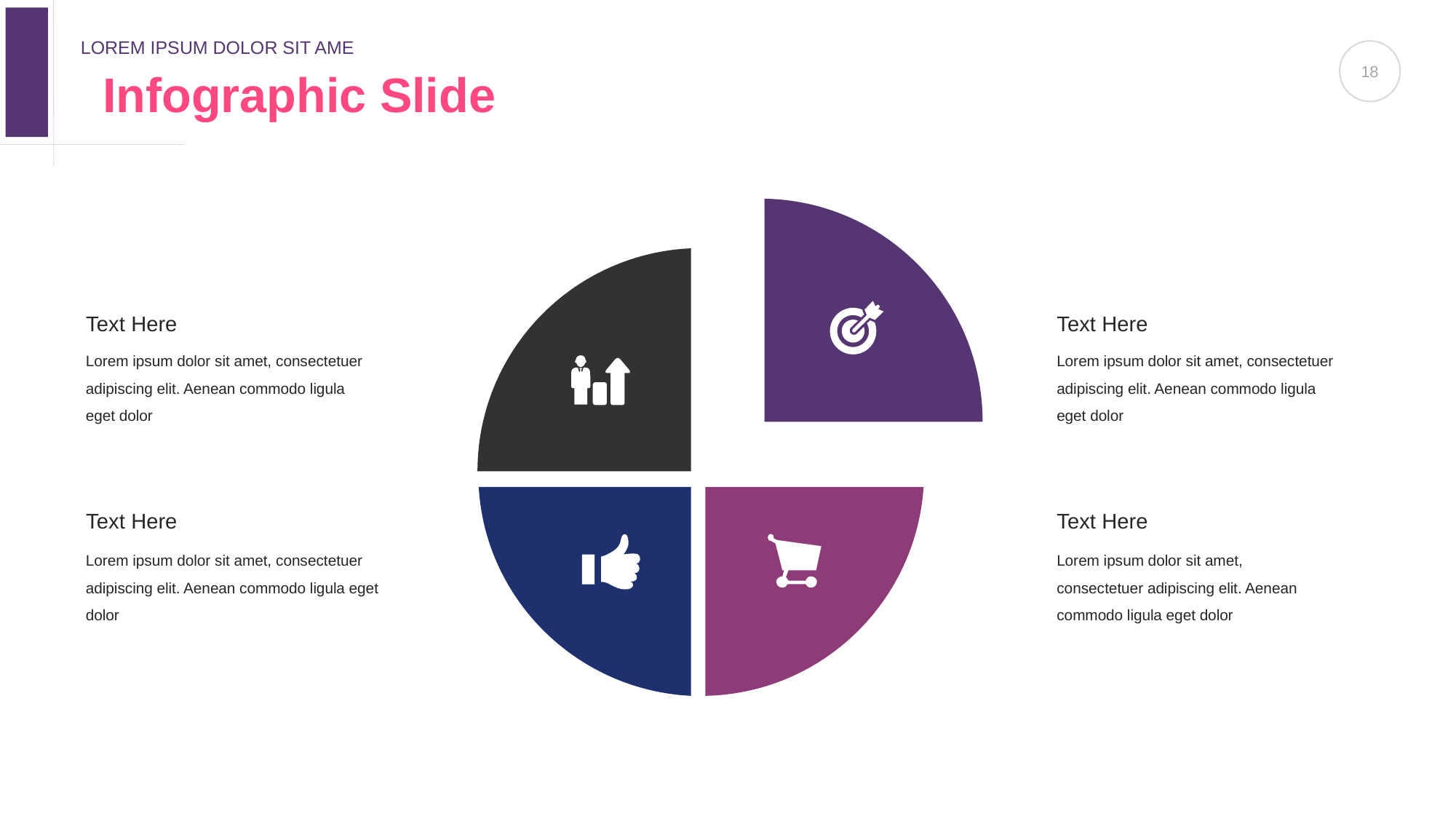

LOREM IPSUM DOLOR SIT AME

18
Infographic Slide

Text Here
Text Here
Lorem ipsum dolor sit amet, consectetuer adipiscing elit. Aenean commodo ligula eget dolor
Lorem ipsum dolor sit amet, consectetuer adipiscing elit. Aenean commodo ligula eget dolor

Text Here
Text Here

Lorem ipsum dolor sit amet, consectetuer adipiscing elit. Aenean commodo ligula eget dolor
Lorem ipsum dolor sit amet, consectetuer adipiscing elit. Aenean commodo ligula eget dolor